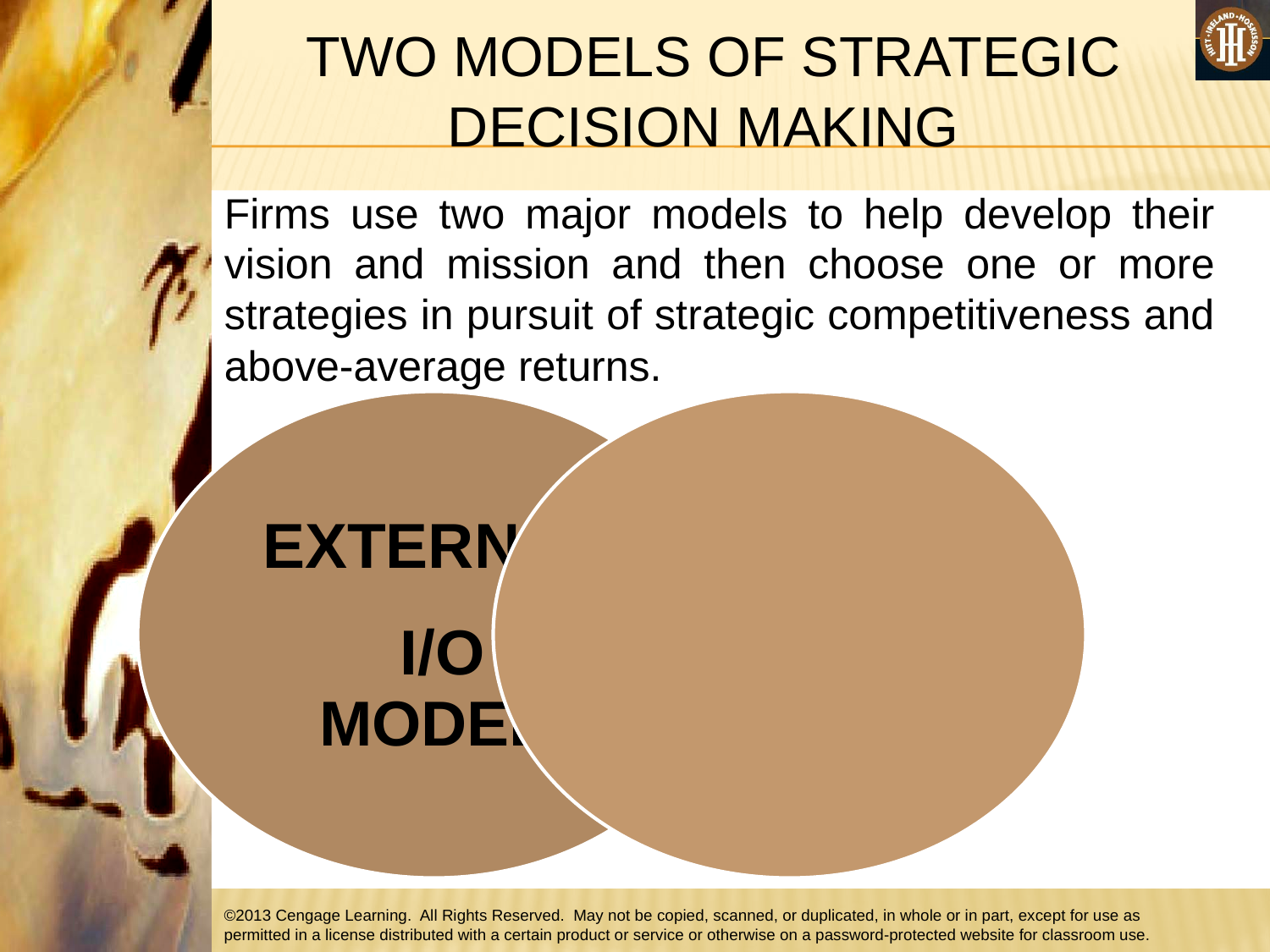

#
 TWO MODELS OF STRATEGIC DECISION MAKING
Firms use two major models to help develop their vision and mission and then choose one or more strategies in pursuit of strategic competitiveness and above-average returns.

EXTERNAL
 I/O
MODEL